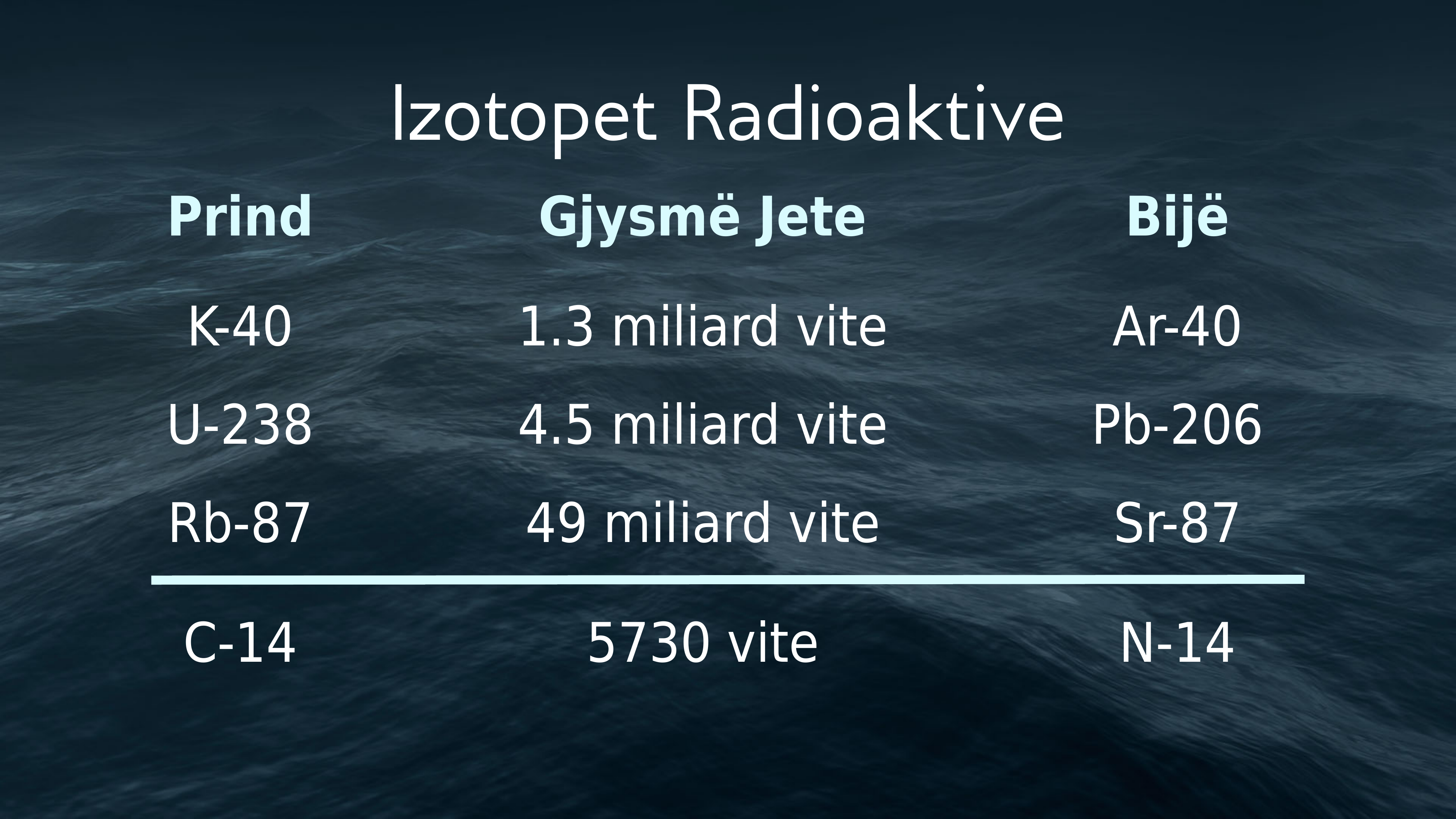

Izotopet Radioaktive
Prind
Gjysmë Jete
Bijë
1.3 miliard vite
4.5 miliard vite
49 miliard vite
K-40
U-238
Rb-87
Ar-40
Pb-206
Sr-87

5730 vite
C-14
N-14